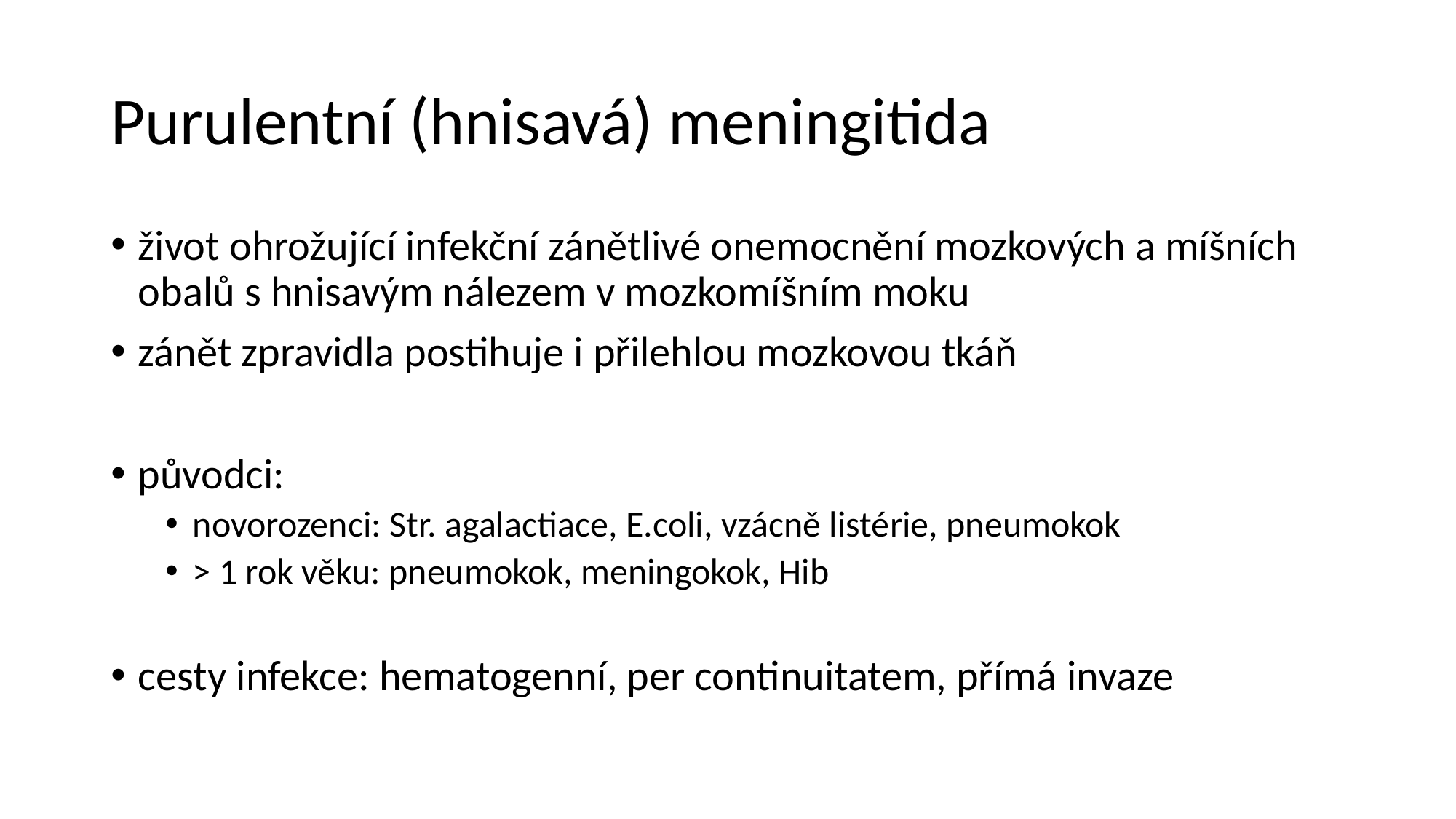

# Purulentní (hnisavá) meningitida
život ohrožující infekční zánětlivé onemocnění mozkových a míšních obalů s hnisavým nálezem v mozkomíšním moku
zánět zpravidla postihuje i přilehlou mozkovou tkáň

původci:
novorozenci: Str. agalactiace, E.coli, vzácně listérie, pneumokok
> 1 rok věku: pneumokok, meningokok, Hib

cesty infekce: hematogenní, per continuitatem, přímá invaze